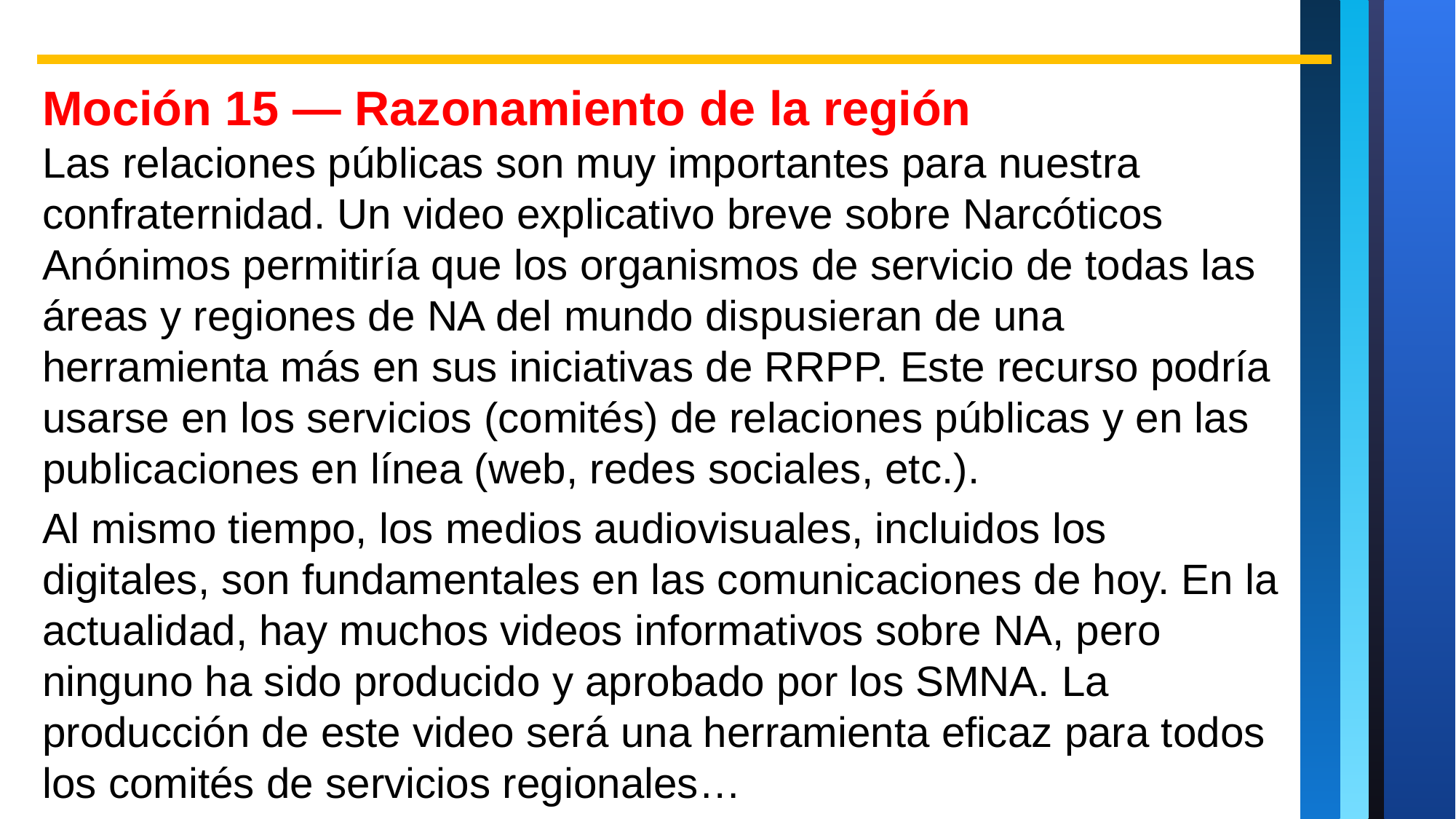

Moción 15 — Razonamiento de la región
Las relaciones públicas son muy importantes para nuestra confraternidad. Un video explicativo breve sobre Narcóticos Anónimos permitiría que los organismos de servicio de todas las áreas y regiones de NA del mundo dispusieran de una herramienta más en sus iniciativas de RRPP. Este recurso podría usarse en los servicios (comités) de relaciones públicas y en las publicaciones en línea (web, redes sociales, etc.).
Al mismo tiempo, los medios audiovisuales, incluidos los digitales, son fundamentales en las comunicaciones de hoy. En la actualidad, hay muchos videos informativos sobre NA, pero ninguno ha sido producido y aprobado por los SMNA. La producción de este video será una herramienta eficaz para todos los comités de servicios regionales…